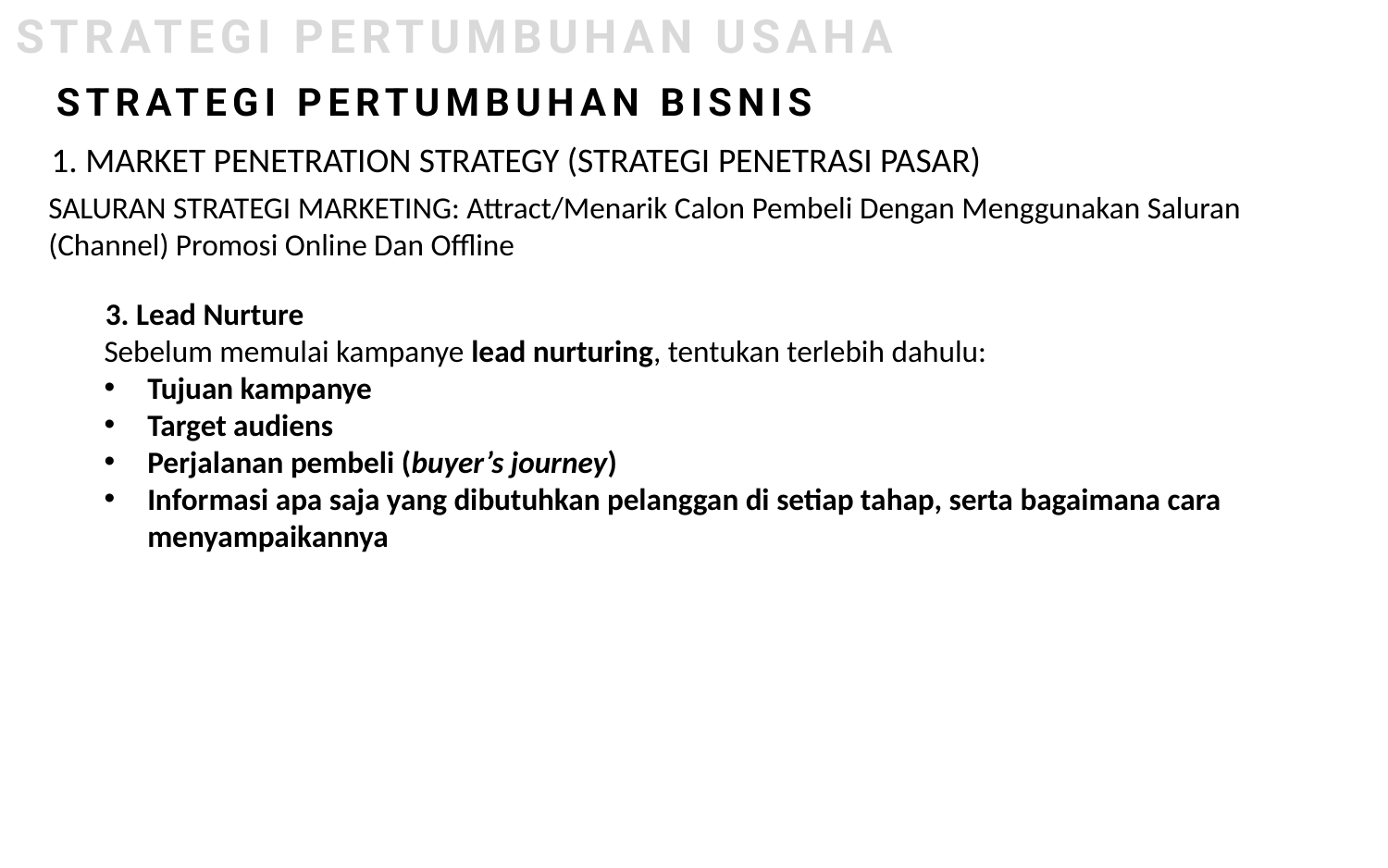

STRATEGI PERTUMBUHAN USAHA
STRATEGI PERTUMBUHAN BISNIS
1. MARKET PENETRATION STRATEGY (STRATEGI PENETRASI PASAR)
SALURAN STRATEGI MARKETING: Attract/Menarik Calon Pembeli Dengan Menggunakan Saluran (Channel) Promosi Online Dan Offline
3. Lead Nurture
Sebelum memulai kampanye lead nurturing, tentukan terlebih dahulu:
Tujuan kampanye
Target audiens
Perjalanan pembeli (buyer’s journey)
Informasi apa saja yang dibutuhkan pelanggan di setiap tahap, serta bagaimana cara menyampaikannya